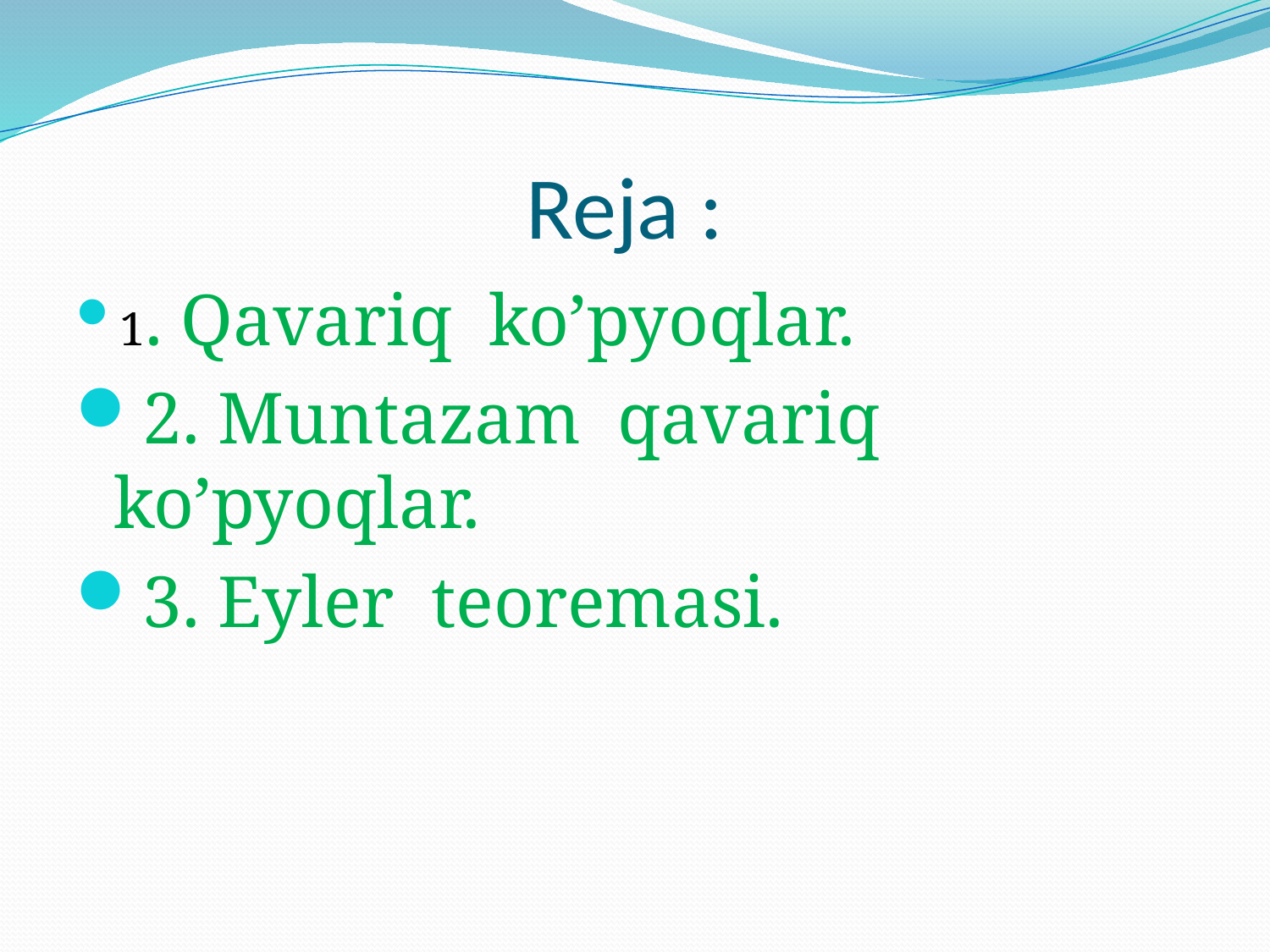

# Reja :
1. Qavariq  ko’pyoqlar.
2. Muntazam  qavariq  ko’pyoqlar.
3. Eyler  teoremasi.